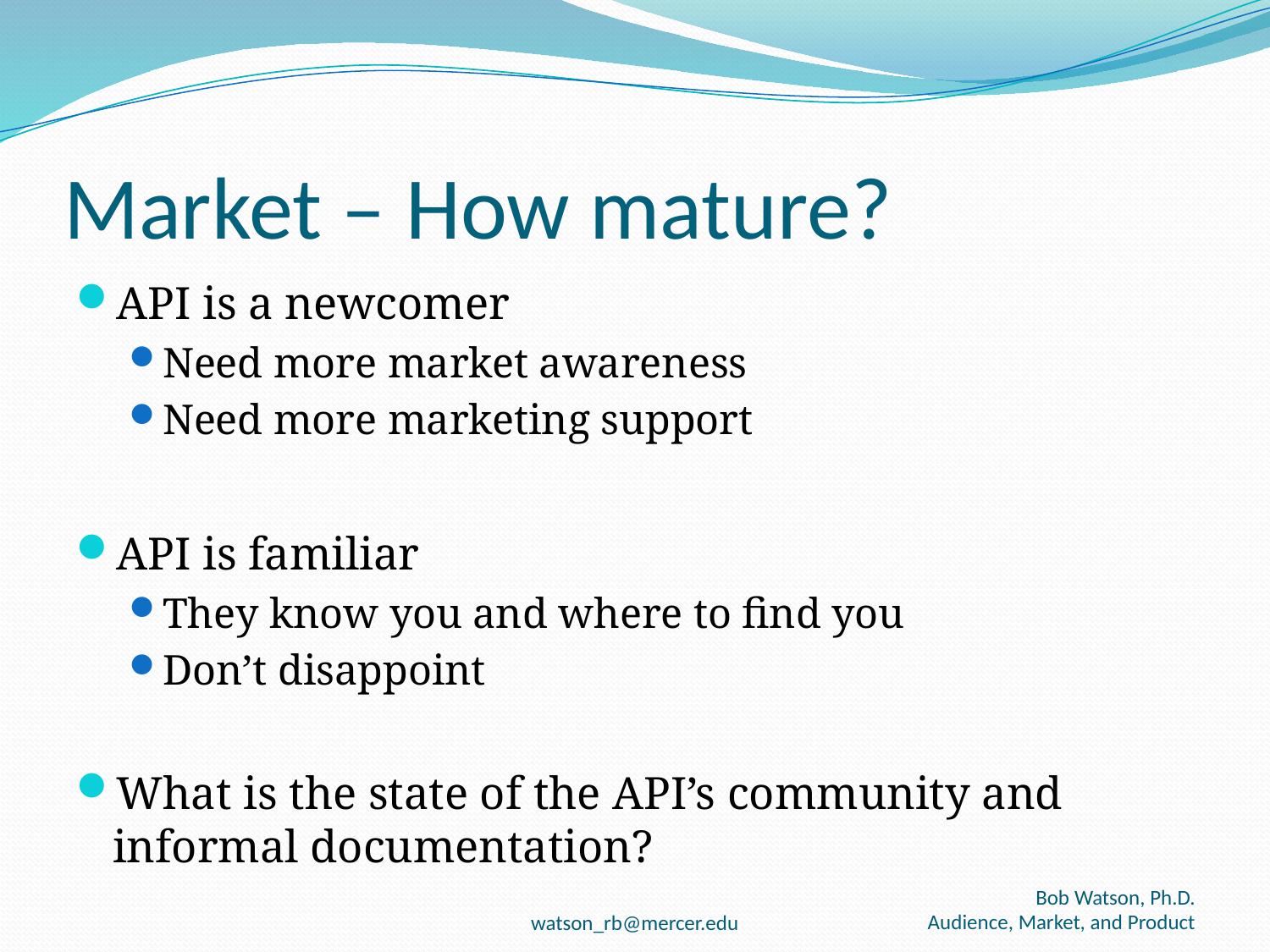

# Market – How mature?
API is a newcomer
Need more market awareness
Need more marketing support

API is familiar
They know you and where to find you
Don’t disappoint

What is the state of the API’s community and informal documentation?